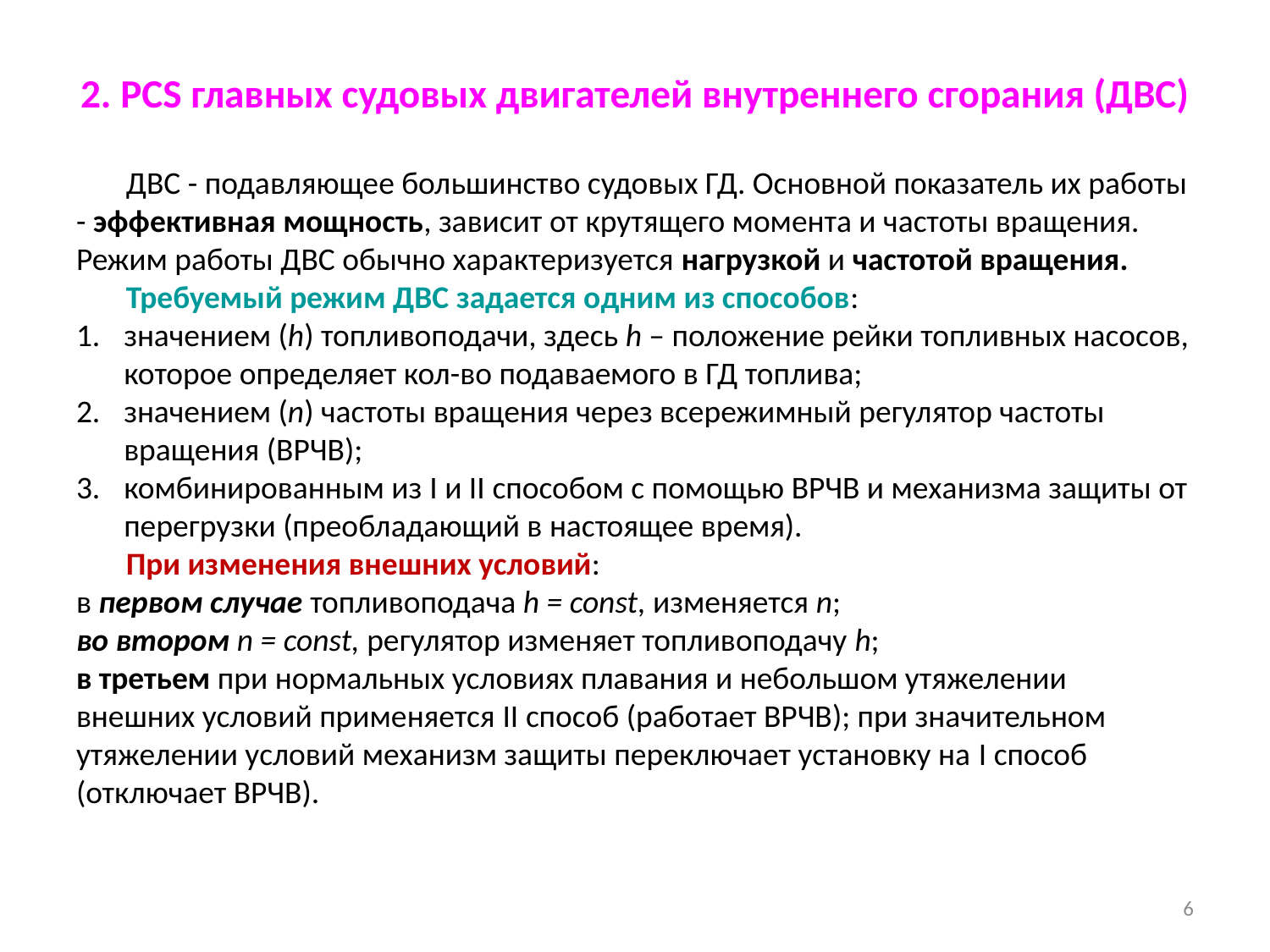

# 2. PCS главных судовых двигателей внутреннего сгорания (ДВС)
ДВС - подавляющее большинство судовых ГД. Основной показатель их работы - эффективная мощность, зависит от крутящего момента и частоты вращения. Режим работы ДВС обычно характеризуется нагрузкой и частотой вращения.
Требуемый режим ДВС задается одним из способов:
значением (h) топливоподачи, здесь h – положение рейки топливных насосов, которое определяет кол-во подаваемого в ГД топлива;
значением (n) частоты вращения через всережимный регулятор частоты вращения (ВРЧВ);
комбинированным из I и II способом с помощью ВРЧВ и механизма защиты от перегрузки (преобладающий в настоящее время).
При изменения внешних условий:
в первом случае топливоподача h = const, изменяется n;
во втором n = const, регулятор изменяет топливоподачу h;
в третьем при нормальных условиях плавания и небольшом утяжелении внешних условий применяется II способ (работает ВРЧВ); при значительном утяжелении условий механизм защиты переключает установку на I способ (отключает ВРЧВ).
6